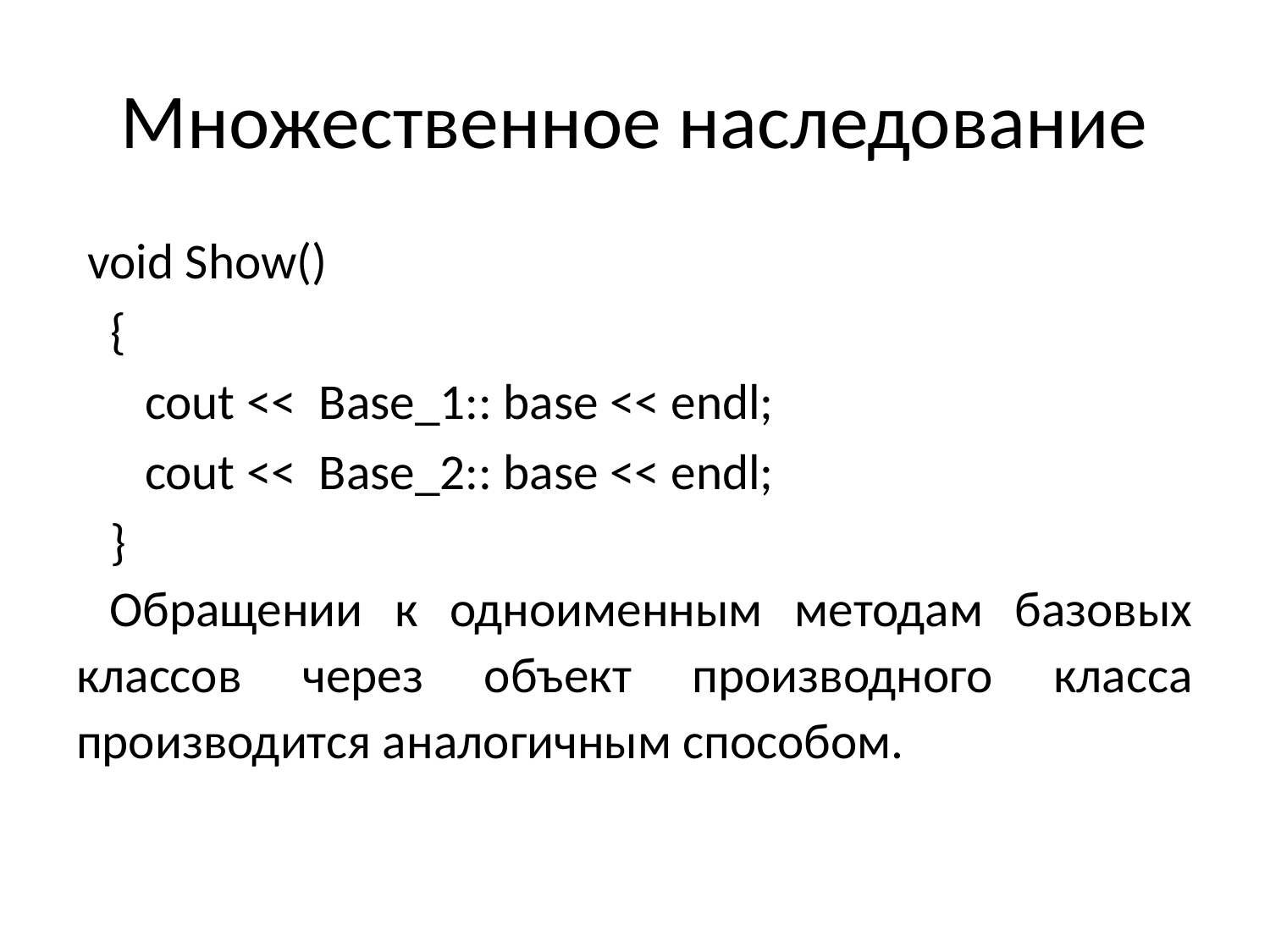

# Множественное наследование
 void Show()
   {
      cout <<  Base_1:: base << endl;
      cout <<  Base_2:: base << endl;
   }
Обращении к одноименным методам базовых классов через объект производного класса производится аналогичным способом.